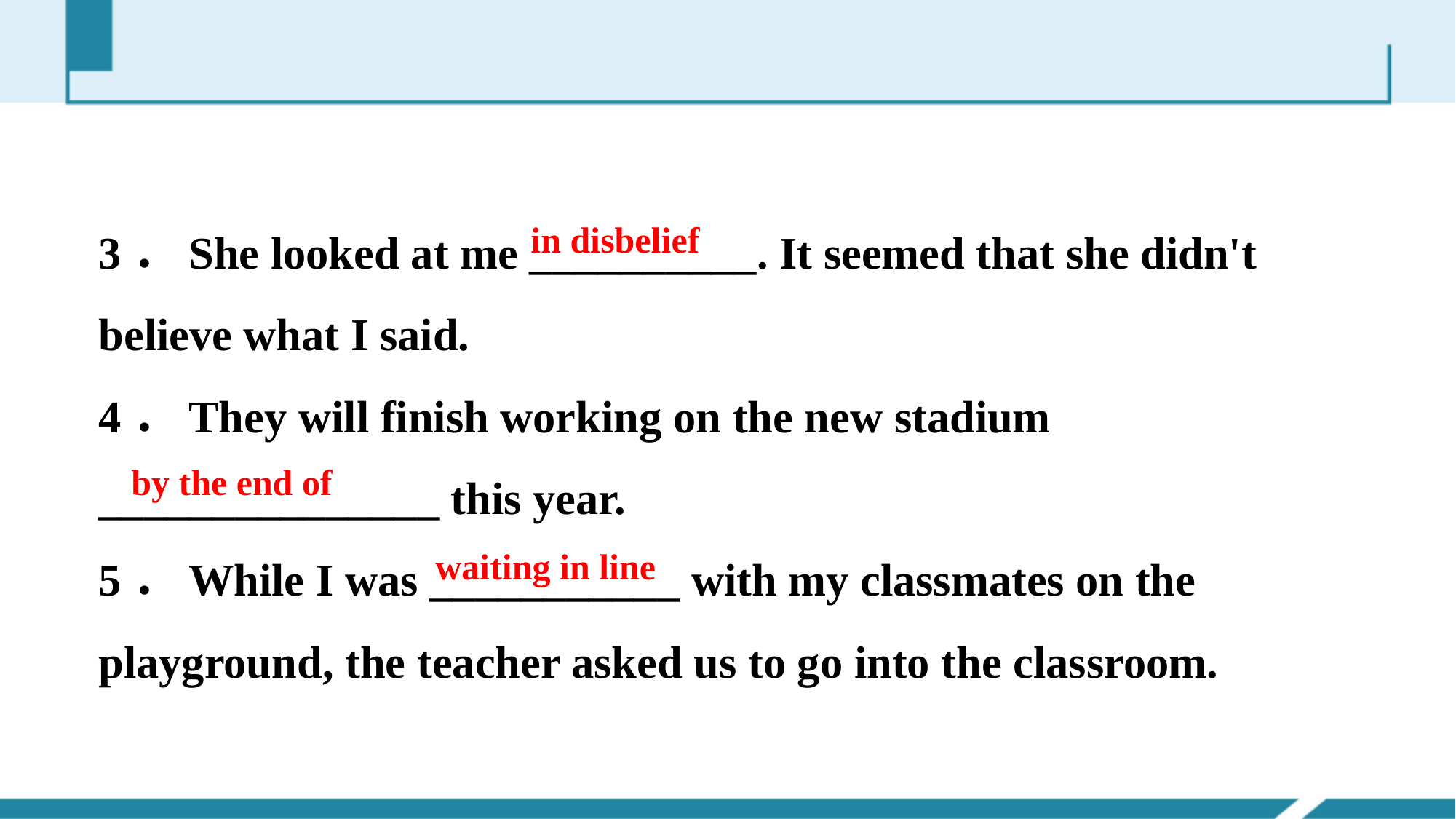

3．She looked at me __________. It seemed that she didn't believe what I said.
4．They will finish working on the new stadium _______________ this year.
5．While I was ___________ with my classmates on the playground, the teacher asked us to go into the classroom.
in disbelief
by the end of
waiting in line